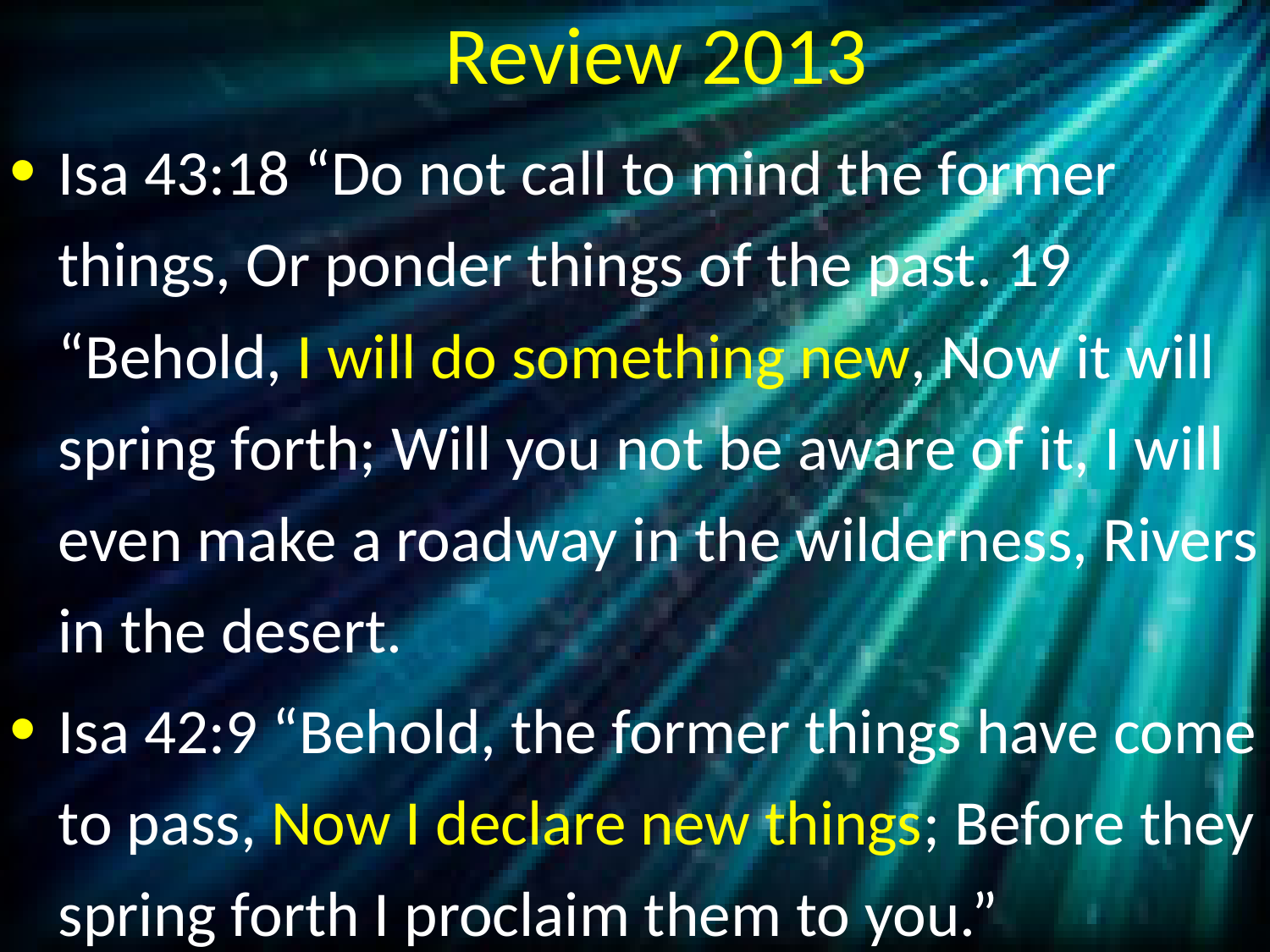

# Review 2013
Isa 43:18 “Do not call to mind the former things, Or ponder things of the past. 19 “Behold, I will do something new, Now it will spring forth; Will you not be aware of it, I will even make a roadway in the wilderness, Rivers in the desert.
Isa 42:9 “Behold, the former things have come to pass, Now I declare new things; Before they spring forth I proclaim them to you.”